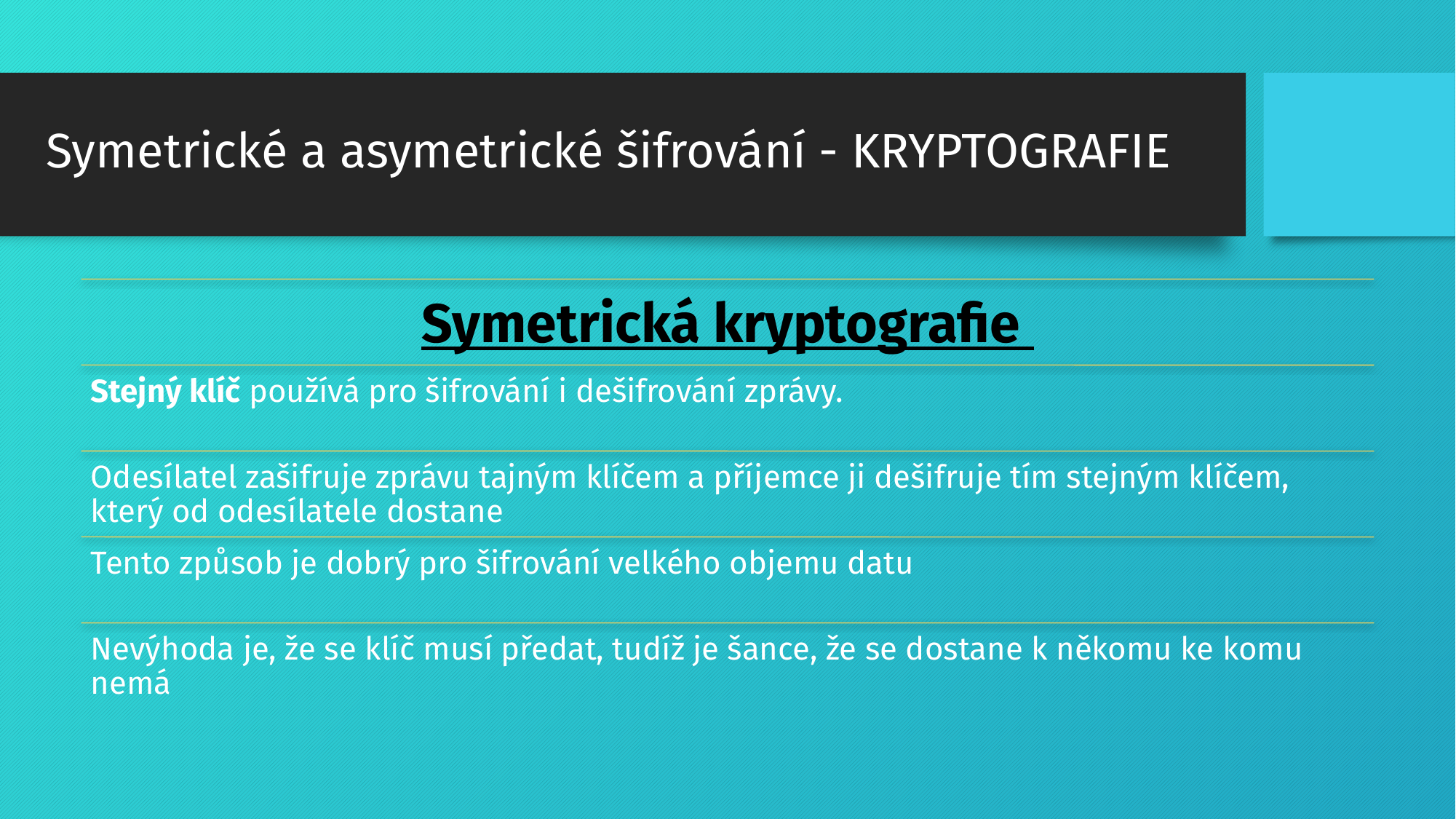

Symetrické a asymetrické šifrování - KRYPTOGRAFIE
Symetrická kryptografie
Stejný klíč používá pro šifrování i dešifrování zprávy.
Odesílatel zašifruje zprávu tajným klíčem a příjemce ji dešifruje tím stejným klíčem, který od odesílatele dostane
Tento způsob je dobrý pro šifrování velkého objemu datu
Nevýhoda je, že se klíč musí předat, tudíž je šance, že se dostane k někomu ke komu nemá